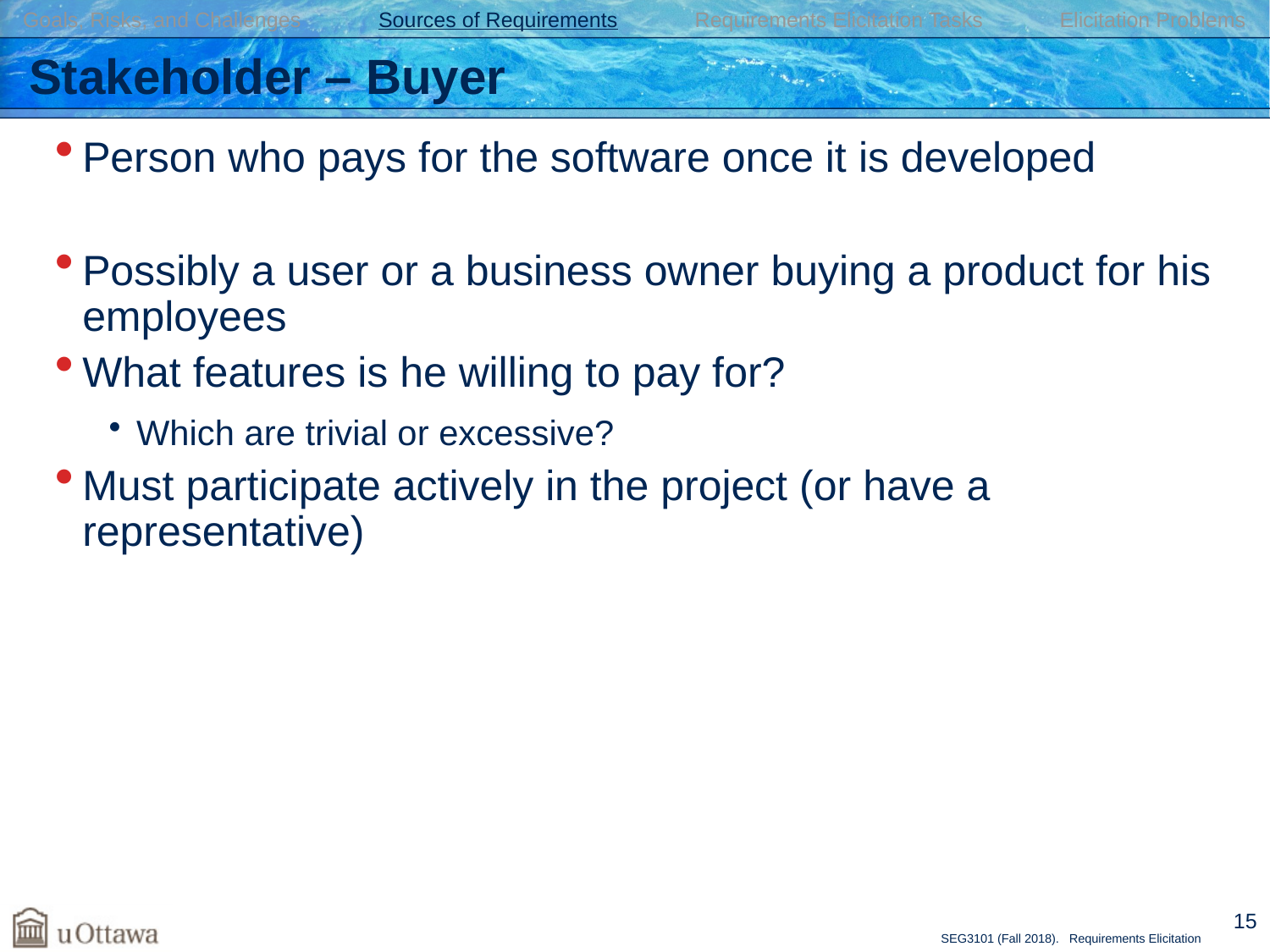

Goals, Risks, and Challenges             Sources of Requirements             Requirements Elicitation Tasks             Elicitation Problems
# Stakeholder – Buyer
Person who pays for the software once it is developed

Possibly a user or a business owner buying a product for his employees
What features is he willing to pay for?
Which are trivial or excessive?
Must participate actively in the project (or have a representative)
15